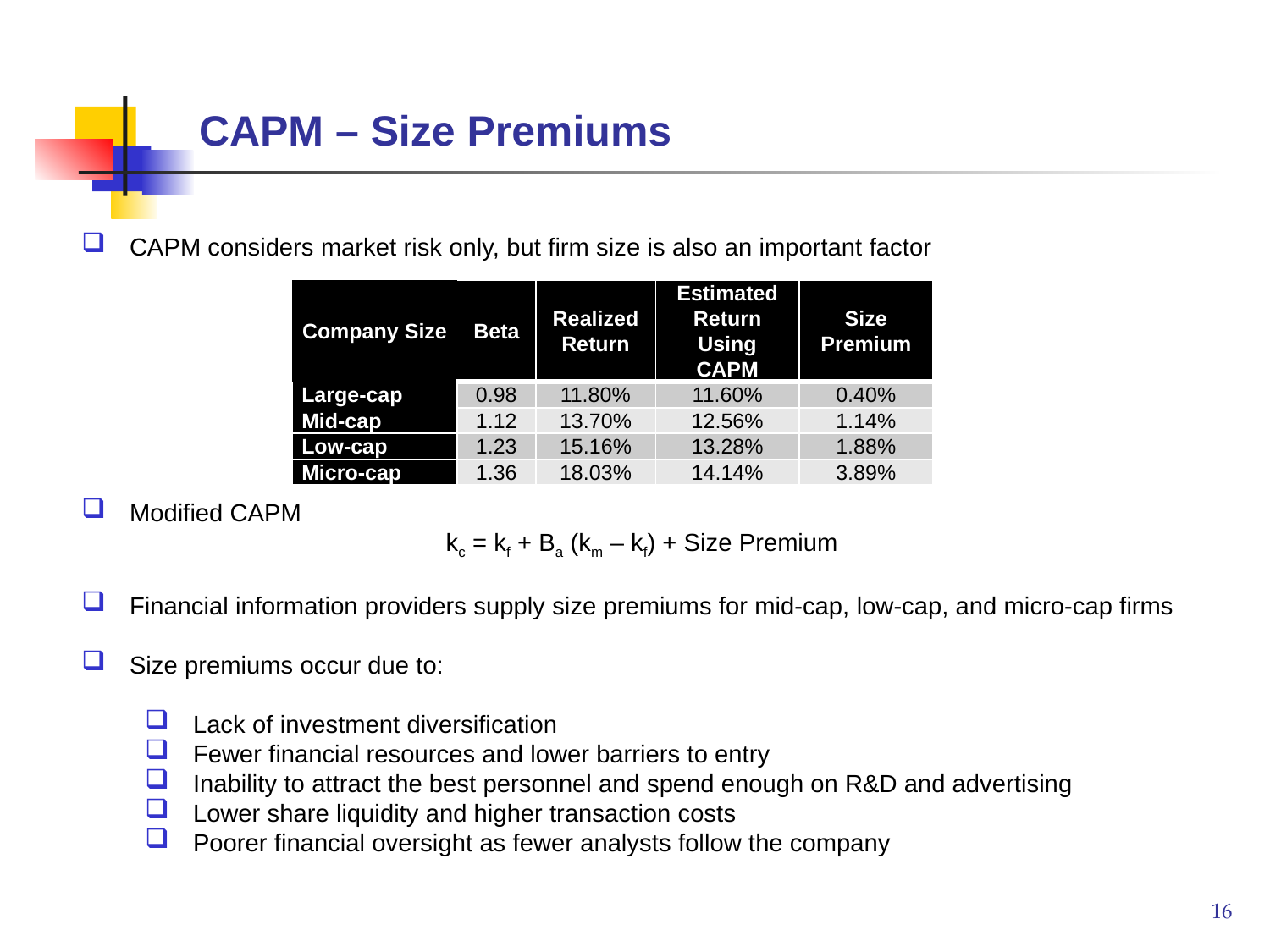

# CAPM – Size Premiums

CAPM considers market risk only, but firm size is also an important factor

Modified CAPM
kc = kf + Ba (km – kf) + Size Premium

Financial information providers supply size premiums for mid-cap, low-cap, and micro-cap firms

Size premiums occur due to:

Lack of investment diversification
Fewer financial resources and lower barriers to entry
Inability to attract the best personnel and spend enough on R&D and advertising
Lower share liquidity and higher transaction costs
Poorer financial oversight as fewer analysts follow the company

| Company Size | Beta | Realized Return | Estimated Return Using CAPM | Size Premium |
| --- | --- | --- | --- | --- |
| Large-cap | 0.98 | 11.80% | 11.60% | 0.40% |
| Mid-cap | 1.12 | 13.70% | 12.56% | 1.14% |
| Low-cap | 1.23 | 15.16% | 13.28% | 1.88% |
| Micro-cap | 1.36 | 18.03% | 14.14% | 3.89% |
16